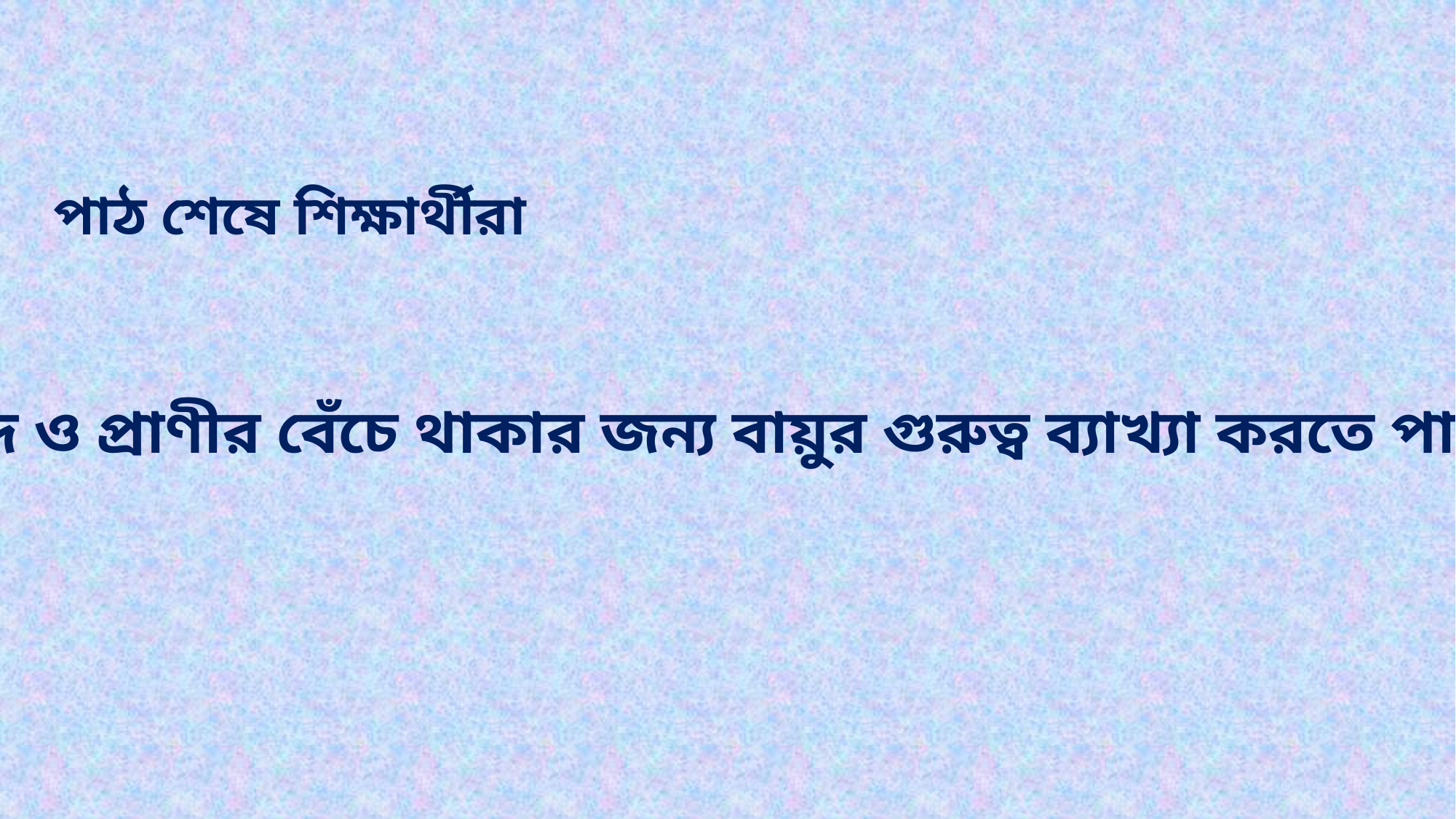

পাঠ শেষে শিক্ষার্থীরা
উদ্ভিদ ও প্রাণীর বেঁচে থাকার জন্য বায়ুর গুরুত্ব ব্যাখ্যা করতে পারবে।